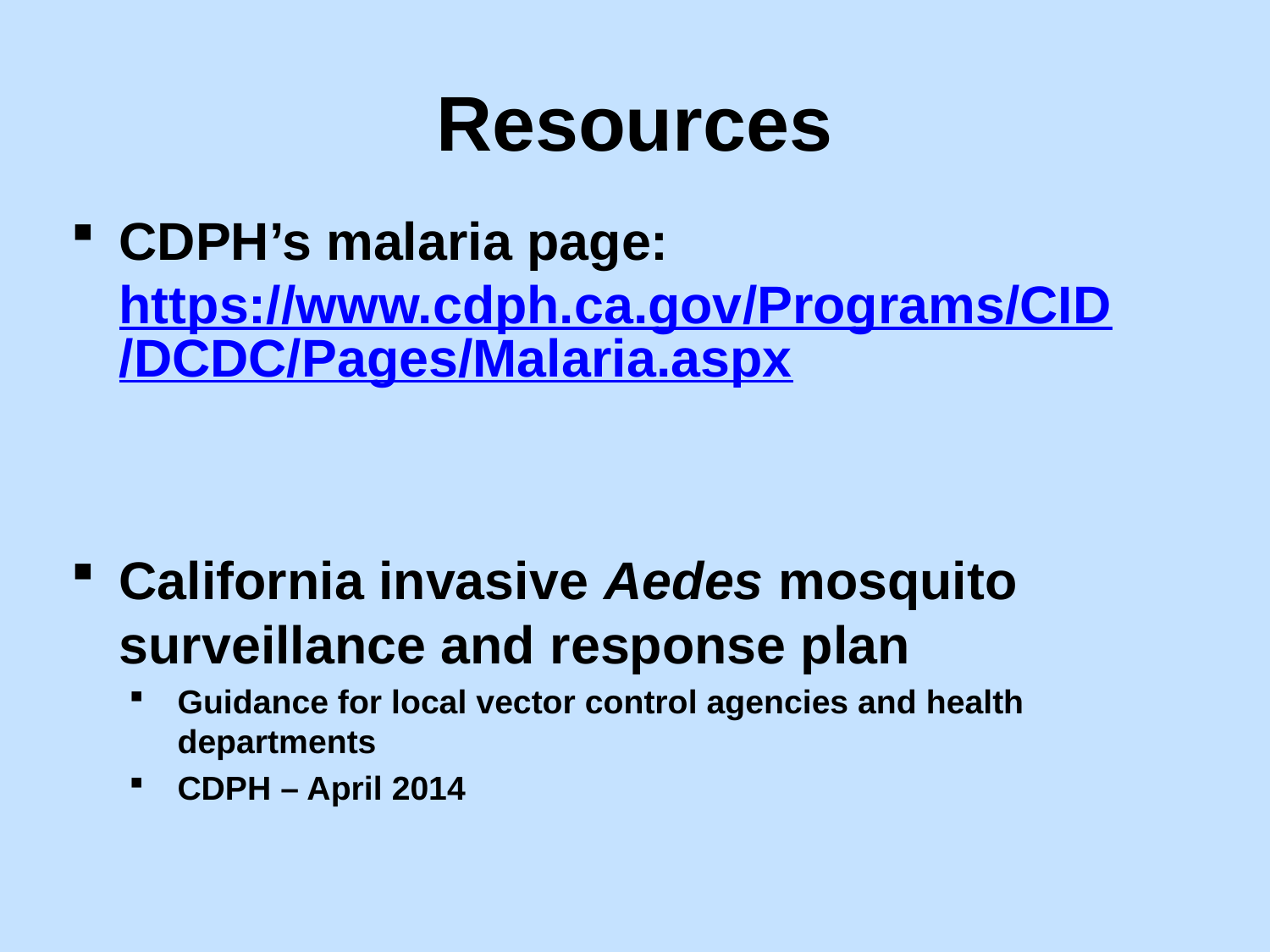

# Resources
CDPH’s malaria page: https://www.cdph.ca.gov/Programs/CID/DCDC/Pages/Malaria.aspx

California invasive Aedes mosquito surveillance and response plan
Guidance for local vector control agencies and health departments
CDPH – April 2014